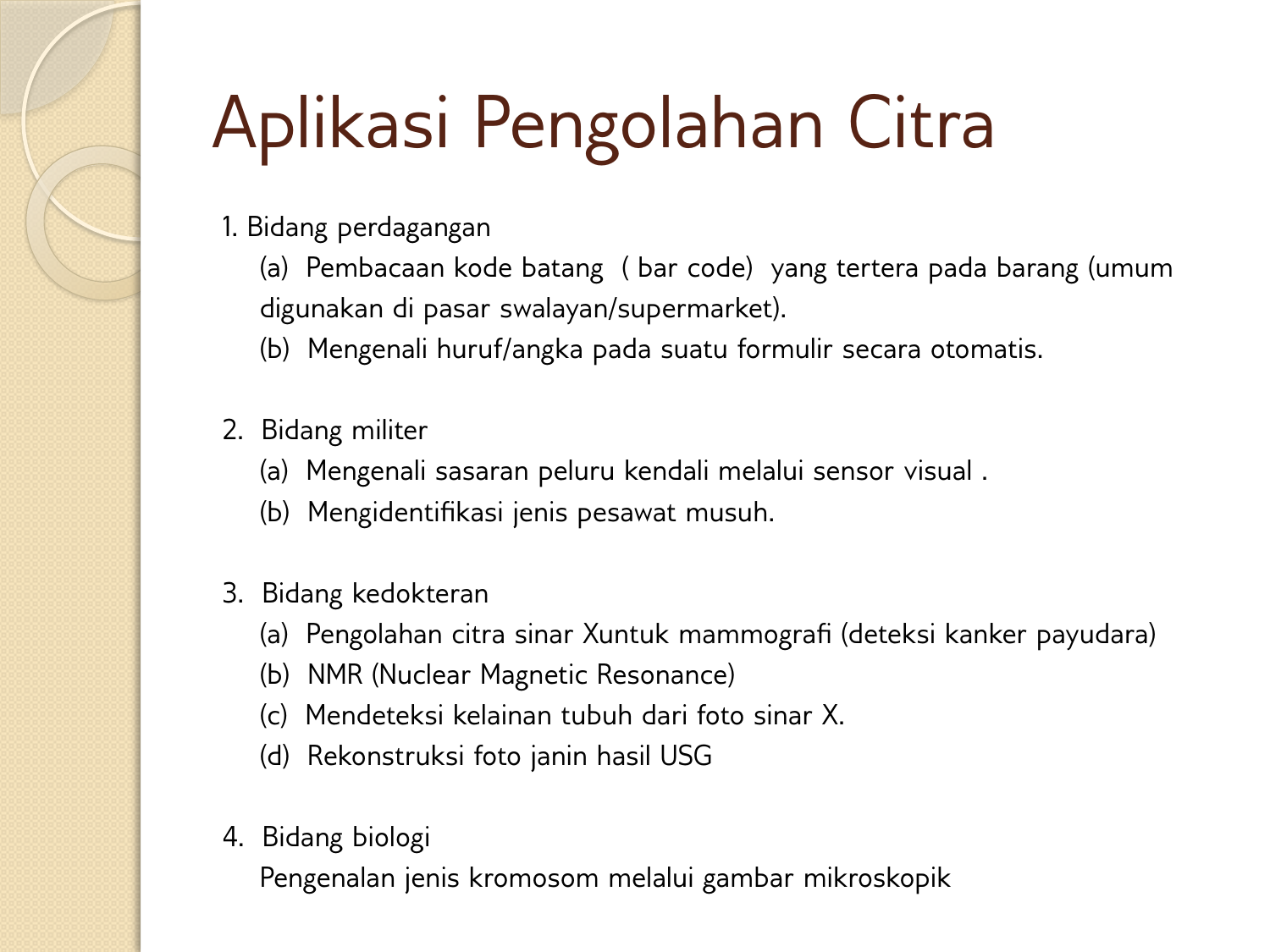

# Aplikasi Pengolahan Citra
1. Bidang perdagangan
	(a)  Pembacaan kode batang  ( bar code)  yang tertera pada barang (umum
	digunakan di pasar swalayan/supermarket).
	(b)  Mengenali huruf/angka pada suatu formulir secara otomatis.

2.  Bidang militer
	(a)  Mengenali sasaran peluru kendali melalui sensor visual .
	(b)  Mengidentifikasi jenis pesawat musuh.

3.  Bidang kedokteran
	(a)  Pengolahan citra sinar Xuntuk mammografi (deteksi kanker payudara)
	(b)  NMR (Nuclear Magnetic Resonance)
	(c)  Mendeteksi kelainan tubuh dari foto sinar X.
	(d)  Rekonstruksi foto janin hasil USG

4.  Bidang biologi
	Pengenalan jenis kromosom melalui gambar mikroskopik